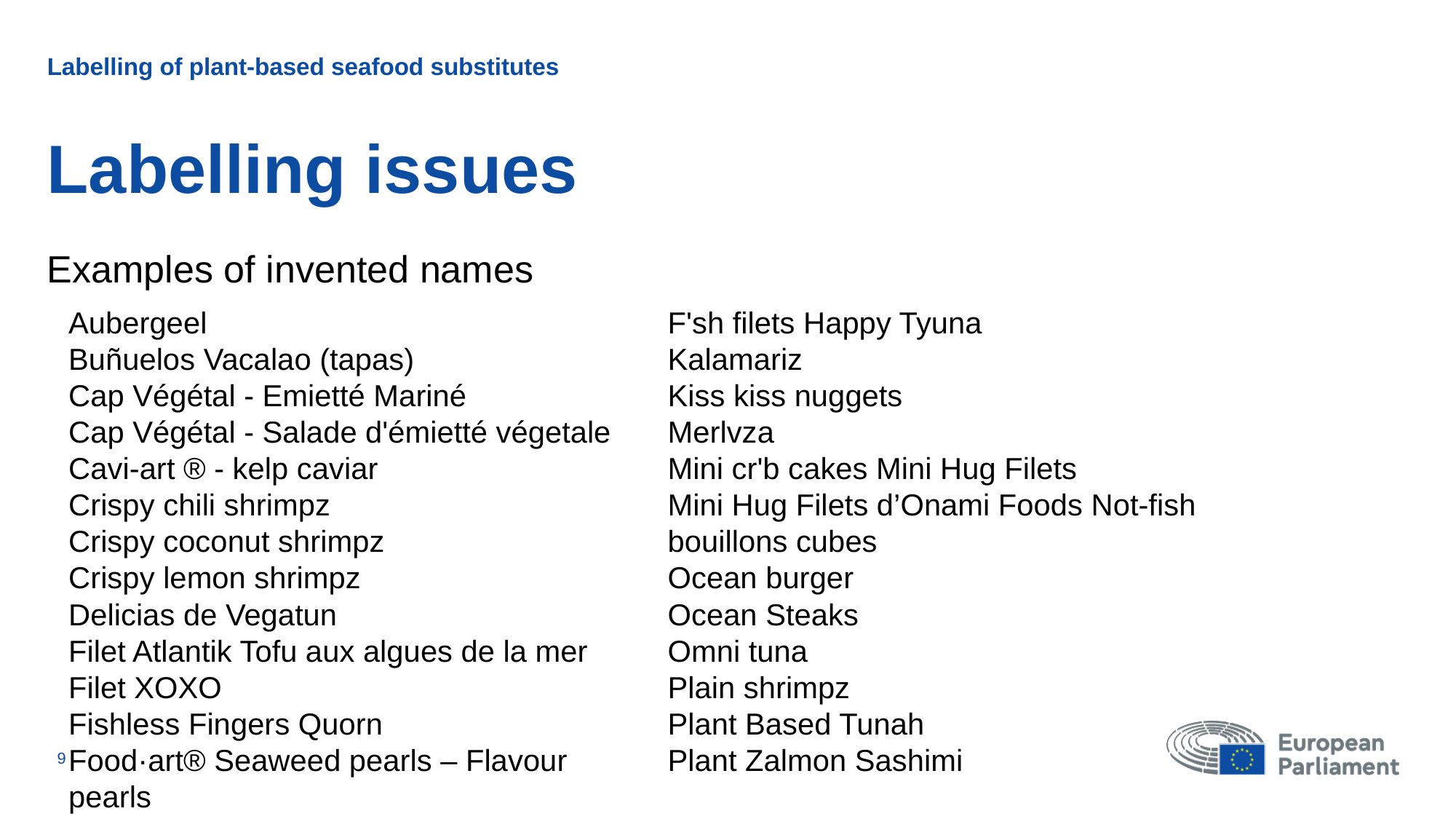

Labelling of plant-based seafood substitutes
# Labelling issues
Examples of invented names

Aubergeel
Buñuelos Vacalao (tapas)
Cap Végétal - Emietté Mariné
Cap Végétal - Salade d'émietté végetale
Cavi-art ® - kelp caviar
Crispy chili shrimpz
Crispy coconut shrimpz
Crispy lemon shrimpz
Delicias de Vegatun
Filet Atlantik Tofu aux algues de la mer
Filet XOXO
Fishless Fingers Quorn
Food·art® Seaweed pearls – Flavour pearls
F'sh filets Happy Tyuna
Kalamariz
Kiss kiss nuggets
Merlvza
Mini cr'b cakes Mini Hug Filets
Mini Hug Filets d’Onami Foods Not-fish bouillons cubes
Ocean burger
Ocean Steaks
Omni tuna
Plain shrimpz
Plant Based Tunah
Plant Zalmon Sashimi